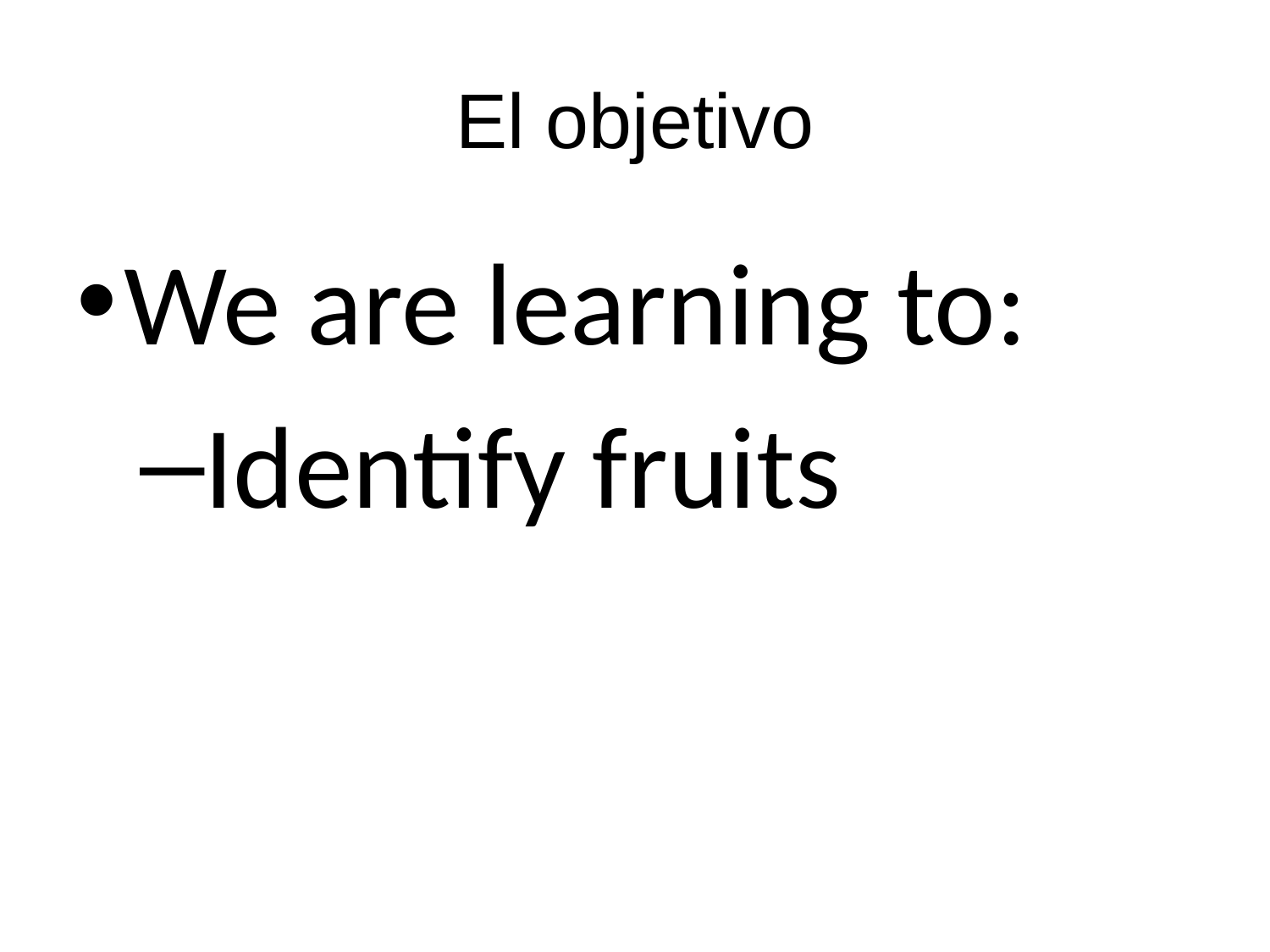

# El objetivo
We are learning to:
Identify fruits